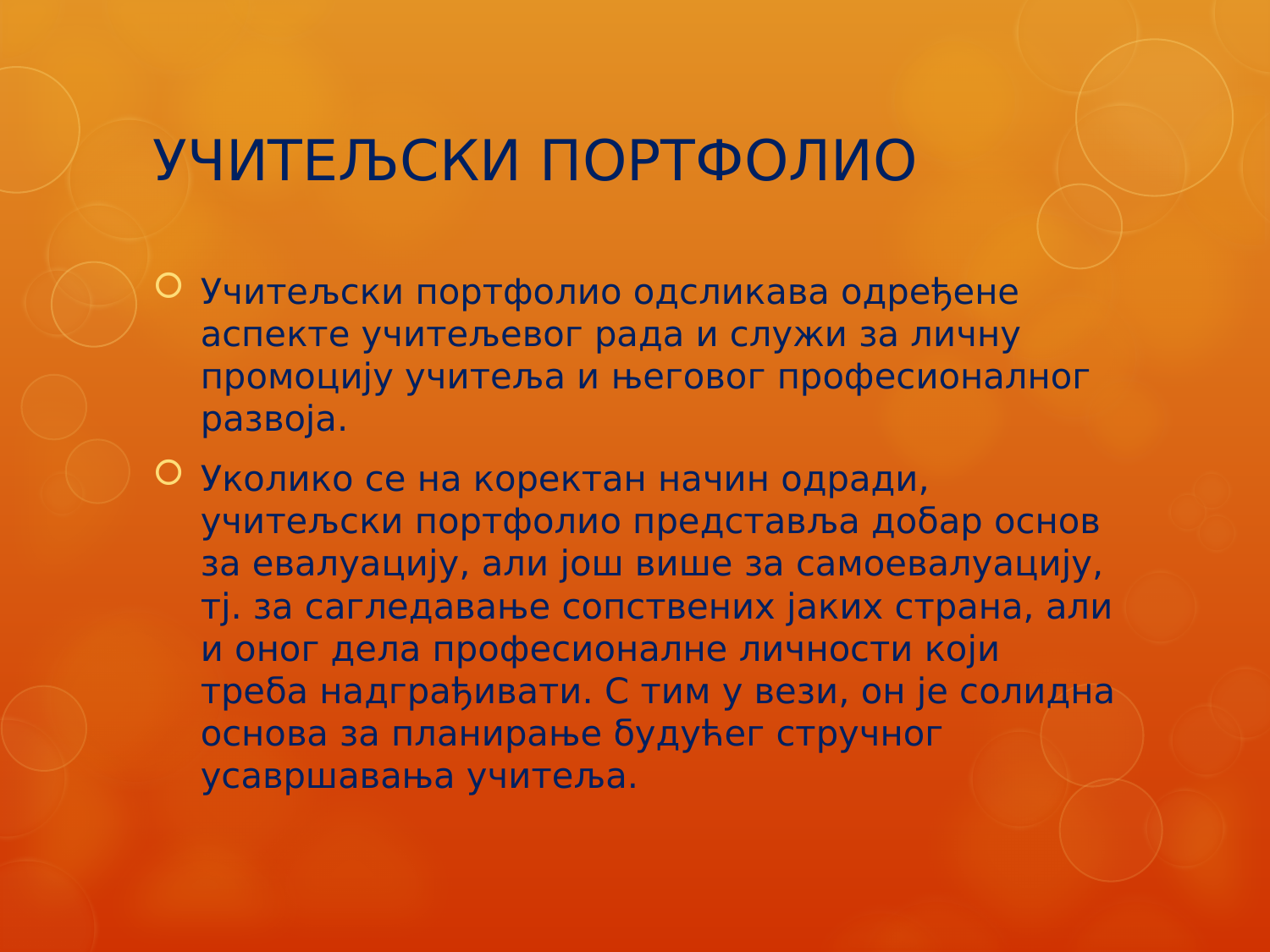

# УЧИТЕЉСКИ ПОРТФОЛИО
Учитељски портфолио одсликава одређене аспекте учитељевог рада и служи за личну промоцију учитеља и његовог професионалног развоја.
Уколико се на коректан начин одради, учитељски портфолио представља добар основ за евалуацију, али још више за самоевалуацију, тј. за сагледавање сопствених јаких страна, али и оног дела професионалне личности који треба надграђивати. С тим у вези, он је солидна основа за планирање будућег стручног усавршавања учитеља.